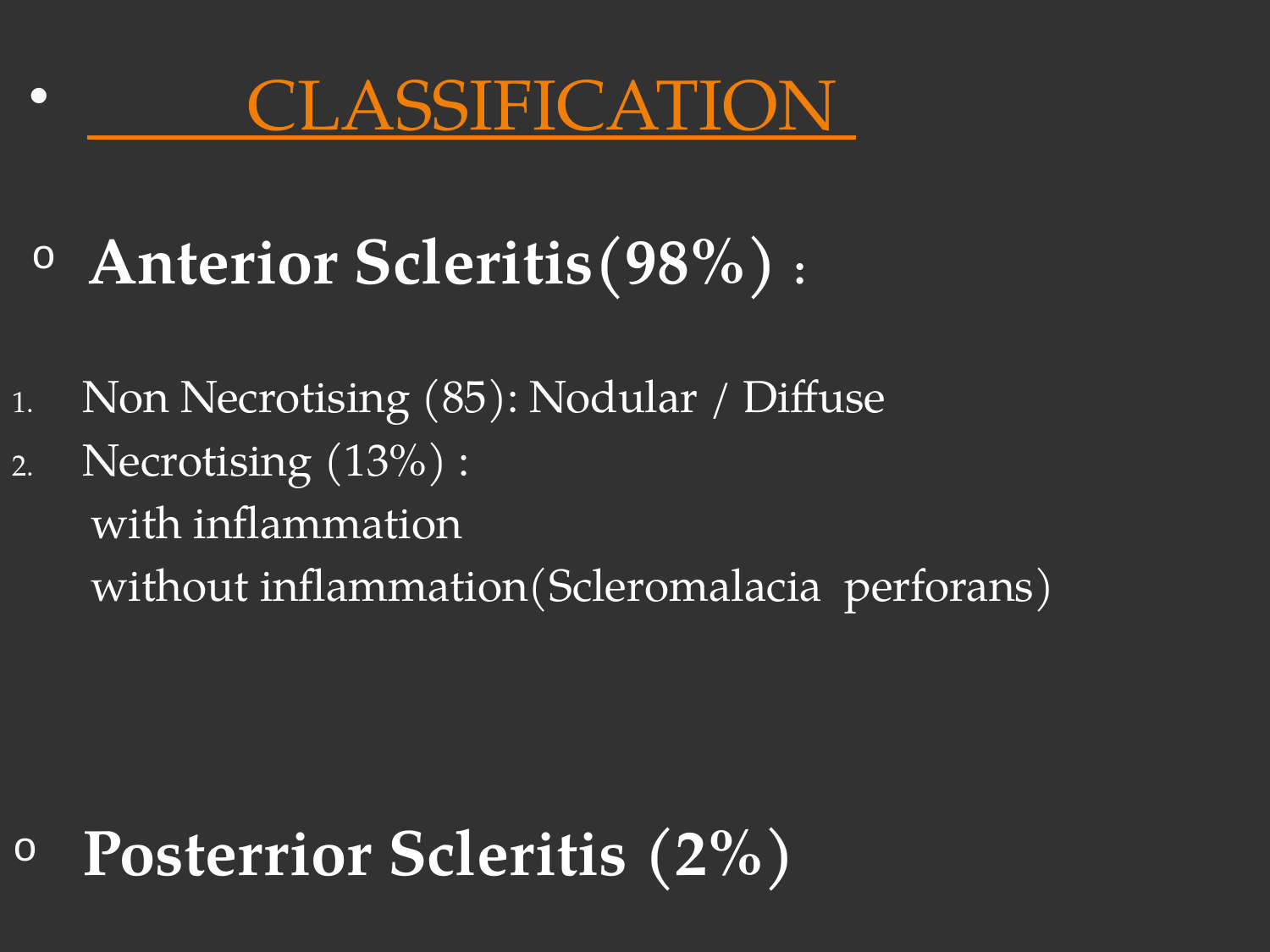

CLASSIFICATION

Anterior Scleritis(98%) :

Non Necrotising (85): Nodular / Diffuse
Necrotising (13%) :
       with inflammation
       without inflammation(Scleromalacia  perforans)

Posterrior Scleritis (2%)